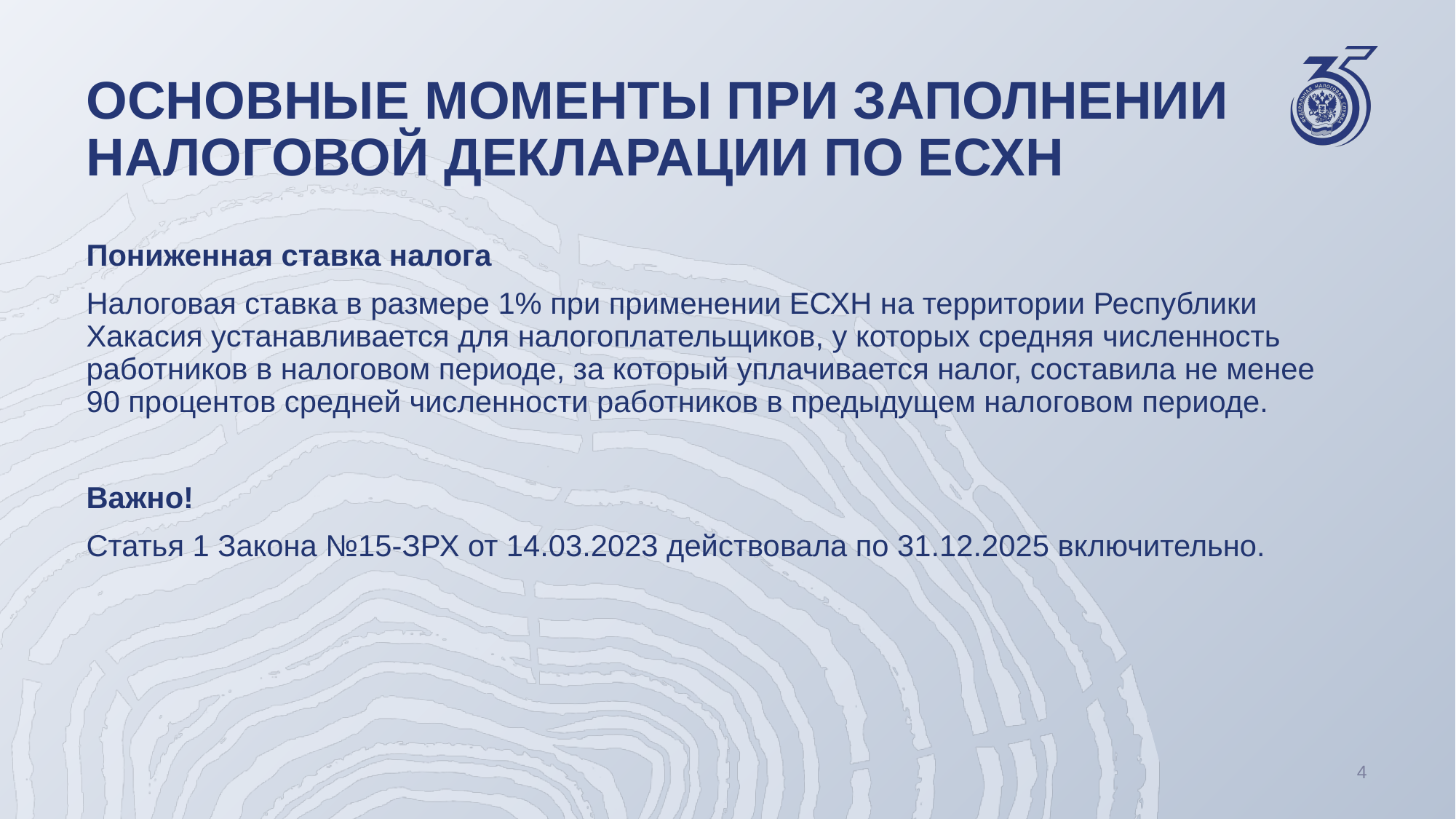

# ОСНОВНЫЕ МОМЕНТЫ ПРИ ЗАПОЛНЕНИИ НАЛОГОВОЙ ДЕКЛАРАЦИИ ПО ЕСХН
Пониженная ставка налога
Налоговая ставка в размере 1% при применении ЕСХН на территории Республики Хакасия устанавливается для налогоплательщиков, у которых средняя численность работников в налоговом периоде, за который уплачивается налог, составила не менее 90 процентов средней численности работников в предыдущем налоговом периоде.

Важно!
Статья 1 Закона №15-ЗРХ от 14.03.2023 действовала по 31.12.2025 включительно.
4